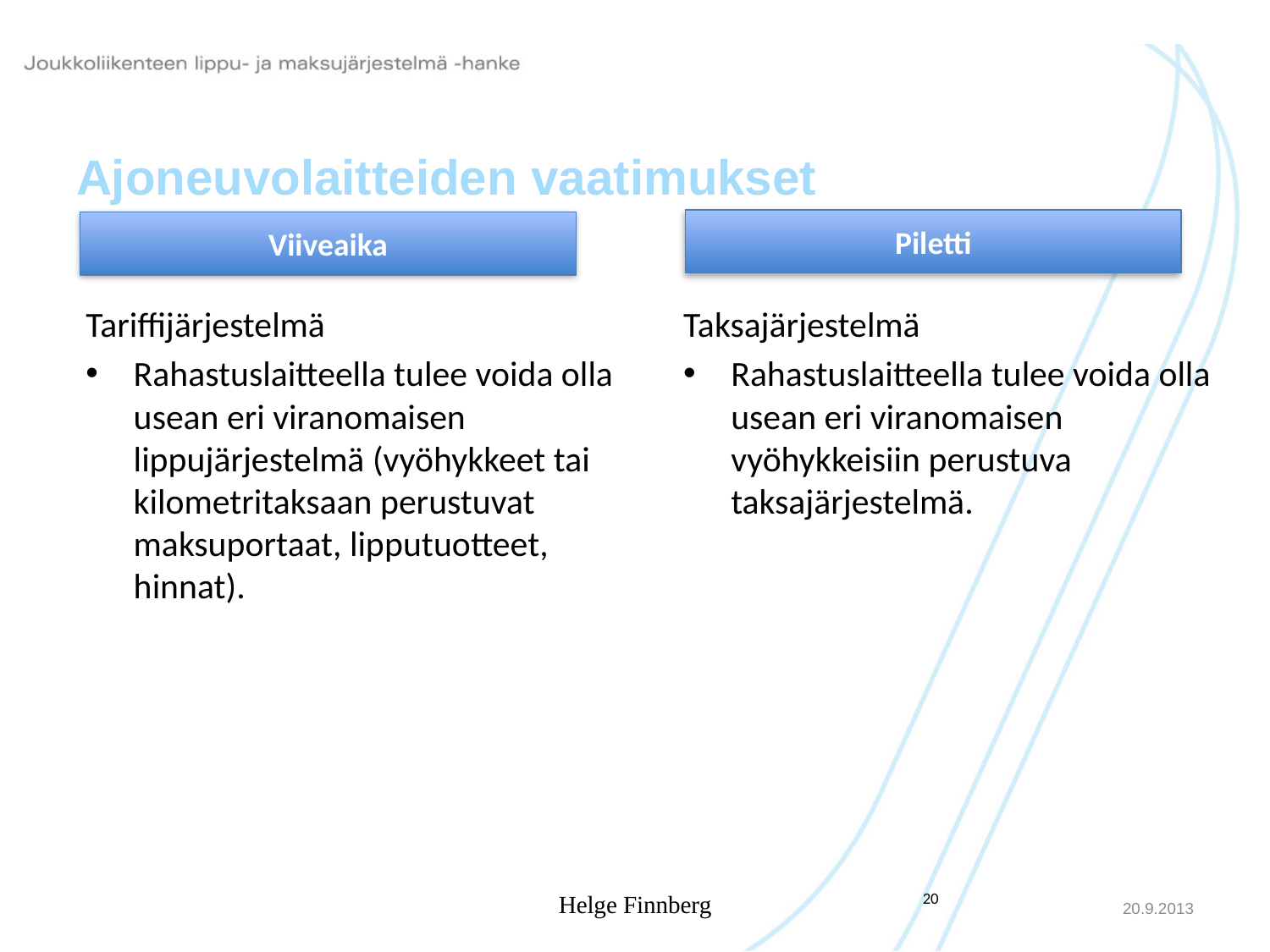

# Ajoneuvolaitteiden vaatimukset
Piletti
Viiveaika
Tariffijärjestelmä
Rahastuslaitteella tulee voida olla usean eri viranomaisen lippujärjestelmä (vyöhykkeet tai kilometritaksaan perustuvat maksuportaat, lipputuotteet, hinnat).
Taksajärjestelmä
Rahastuslaitteella tulee voida olla usean eri viranomaisen vyöhykkeisiin perustuva taksajärjestelmä.
Helge Finnberg
20.9.2013
20